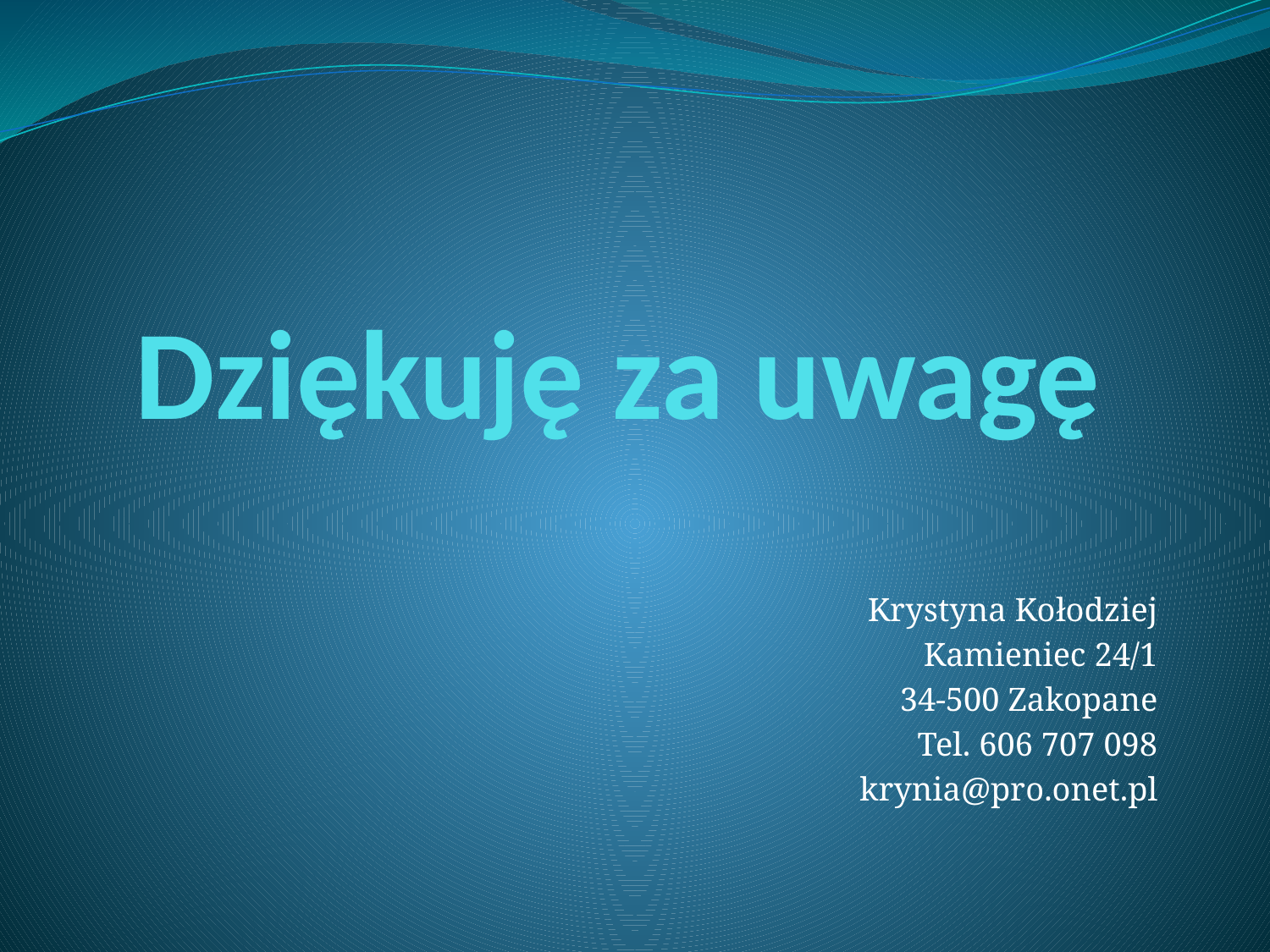

# Dziękuję za uwagę

Krystyna Kołodziej
Kamieniec 24/1
34-500 Zakopane
Tel. 606 707 098
krynia@pro.onet.pl